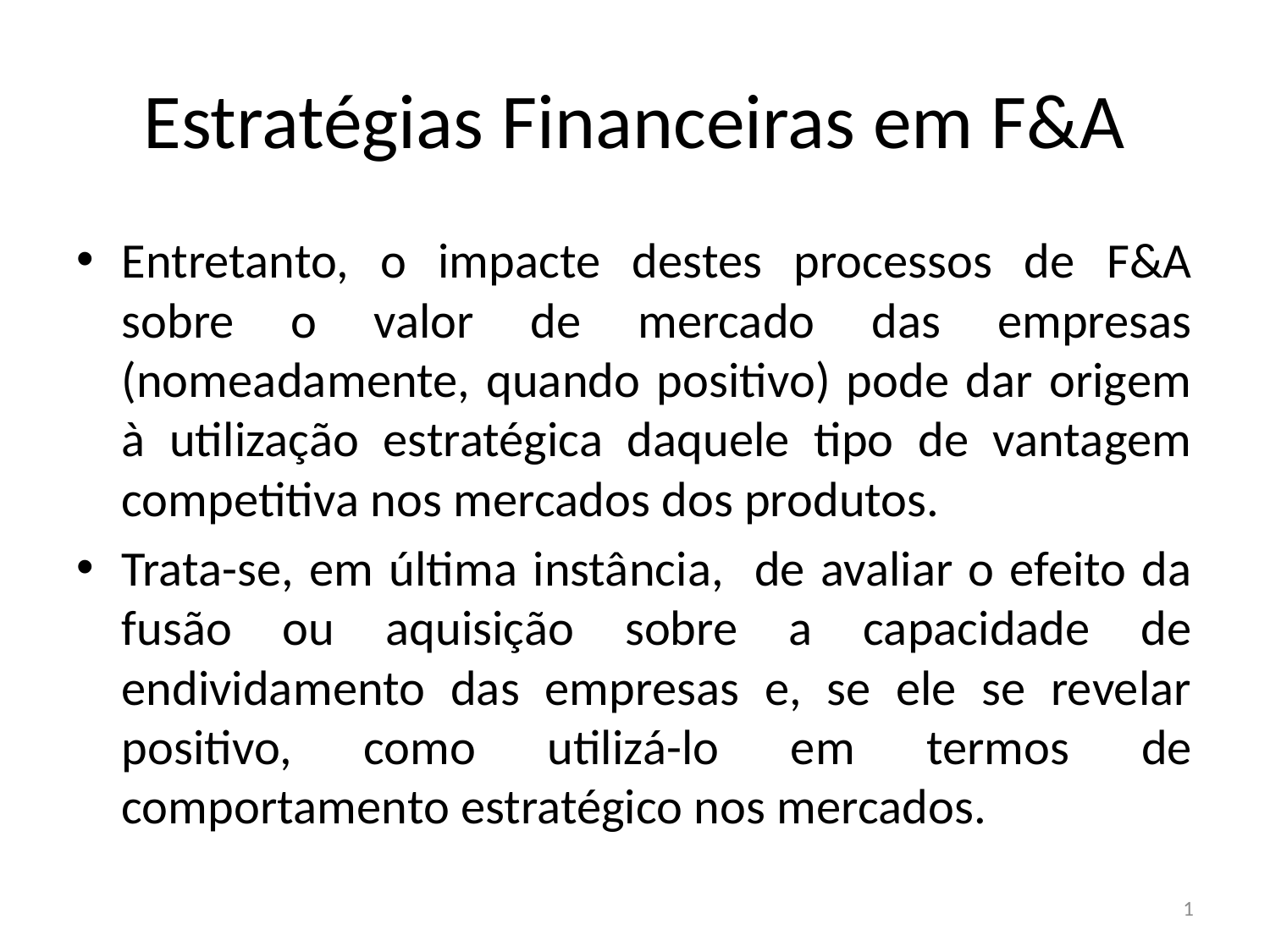

# Estratégias Financeiras em F&A
Entretanto, o impacte destes processos de F&A sobre o valor de mercado das empresas (nomeadamente, quando positivo) pode dar origem à utilização estratégica daquele tipo de vantagem competitiva nos mercados dos produtos.
Trata-se, em última instância,  de avaliar o efeito da fusão ou aquisição sobre a capacidade de endividamento das empresas e, se ele se revelar positivo, como utilizá-lo em termos de comportamento estratégico nos mercados.
1